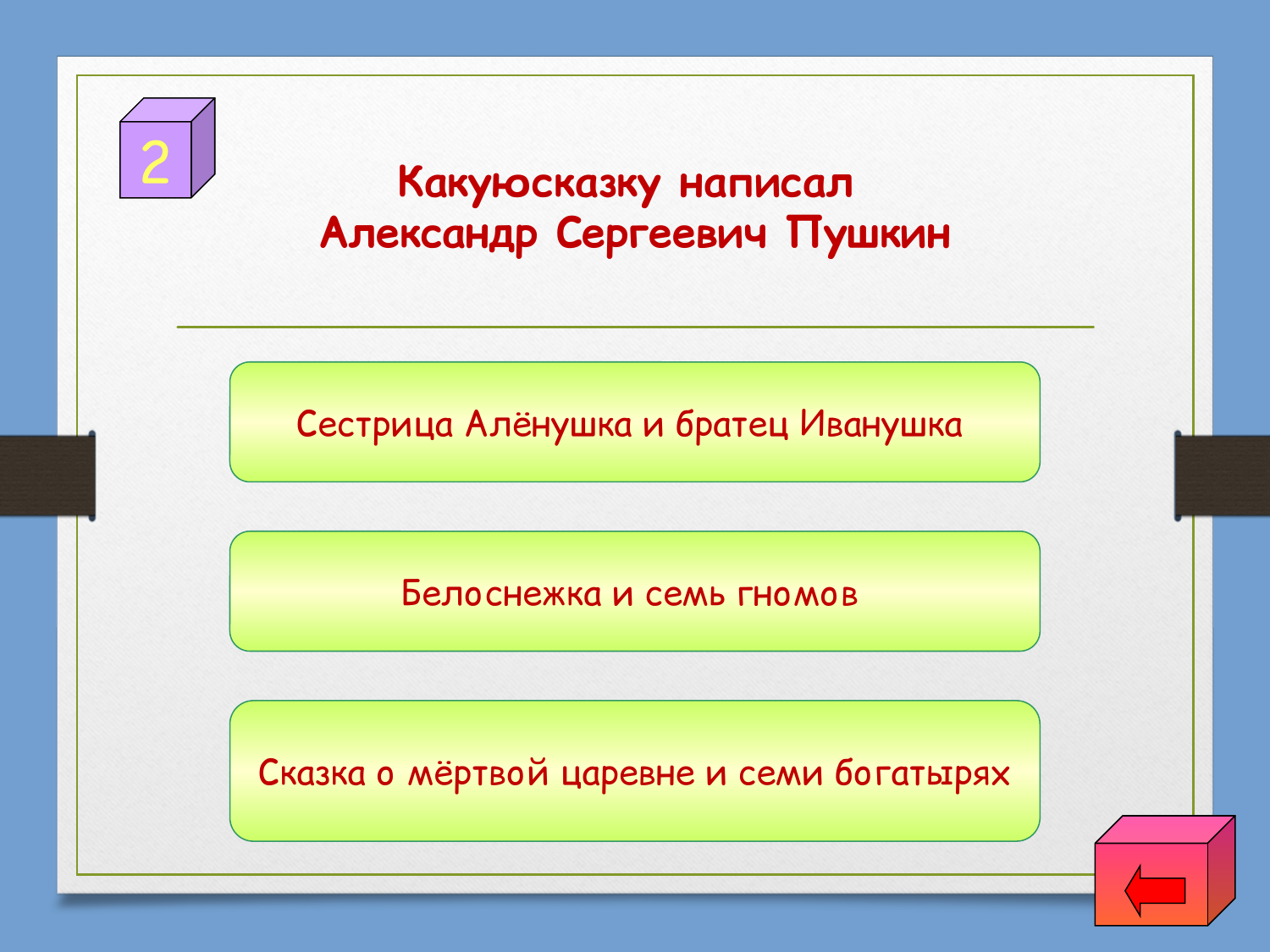

2
Какую сказку написал
Александр Сергеевич Пушкин
Сестрица Алёнушка и братец Иванушка
Белоснежка и семь гномов
Сказка о мёртвой царевне и семи богатырях